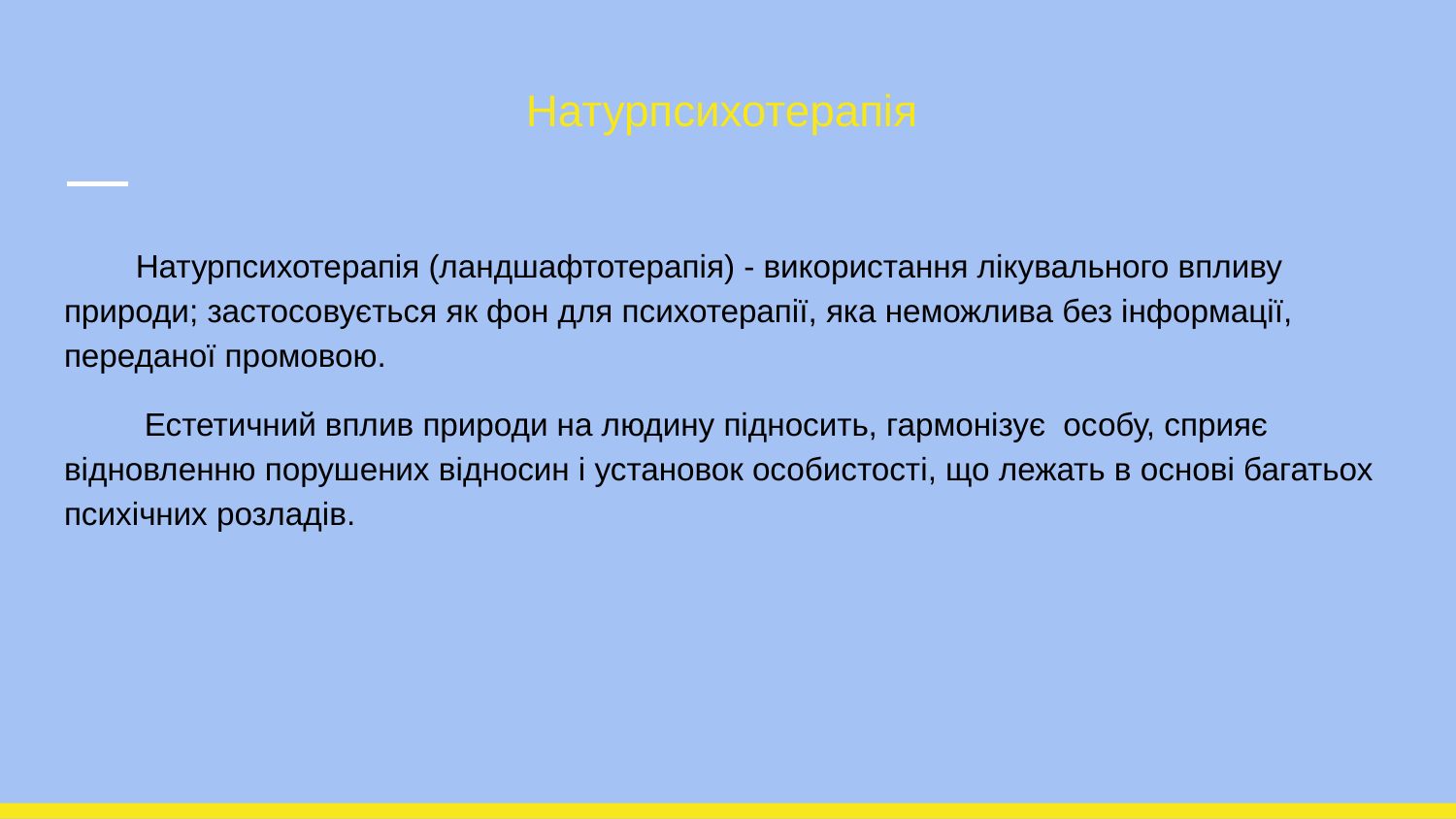

# Натурпсихотерапія
Натурпсихотерапія (ландшафтотерапія) - використання лікувального впливу природи; застосовується як фон для психотерапії, яка неможлива без інформації, переданої промовою.
 Естетичний вплив природи на людину підносить, гармонізує  особу, сприяє відновленню порушених відносин і установок особистості, що лежать в основі багатьох психічних розладів.